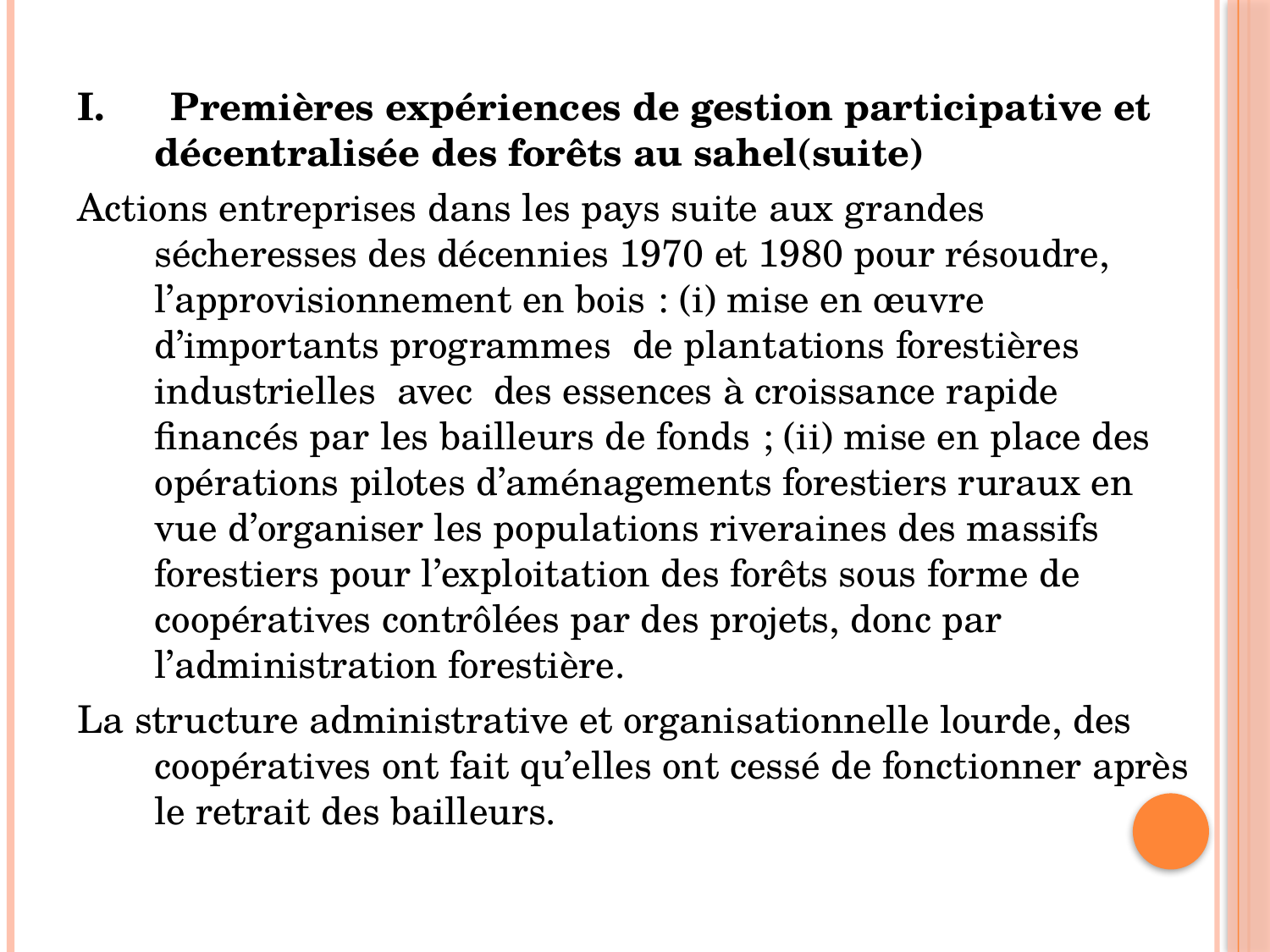

I.      Premières expériences de gestion participative et décentralisée des forêts au sahel(suite)
Actions entreprises dans les pays suite aux grandes sécheresses des décennies 1970 et 1980 pour résoudre, l’approvisionnement en bois : (i) mise en œuvre d’importants programmes  de plantations forestières industrielles  avec  des essences à croissance rapide financés par les bailleurs de fonds ; (ii) mise en place des opérations pilotes d’aménagements forestiers ruraux en vue d’organiser les populations riveraines des massifs forestiers pour l’exploitation des forêts sous forme de coopératives contrôlées par des projets, donc par l’administration forestière.
La structure administrative et organisationnelle lourde, des coopératives ont fait qu’elles ont cessé de fonctionner après le retrait des bailleurs.